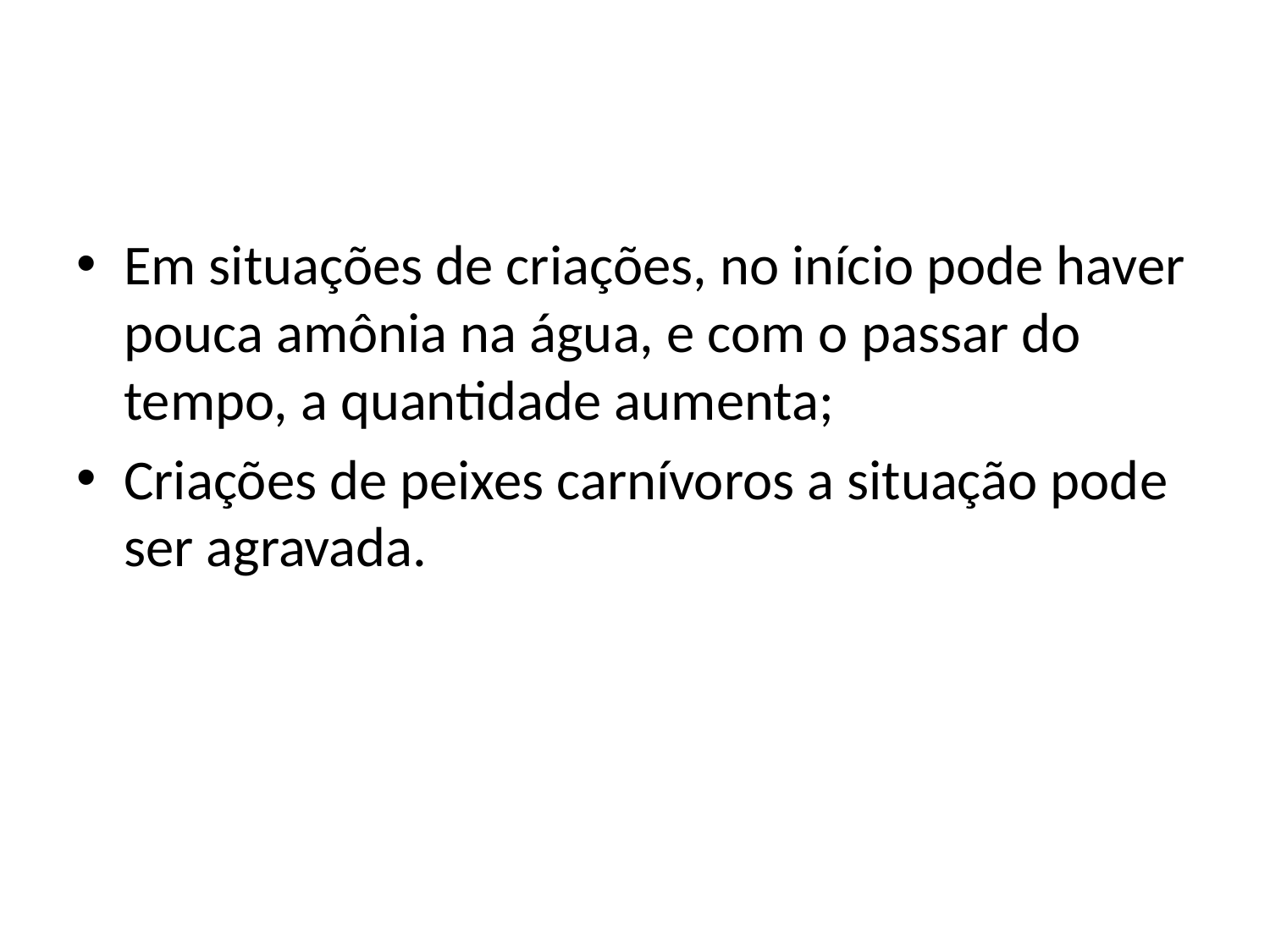

#
Em situações de criações, no início pode haver pouca amônia na água, e com o passar do tempo, a quantidade aumenta;
Criações de peixes carnívoros a situação pode ser agravada.